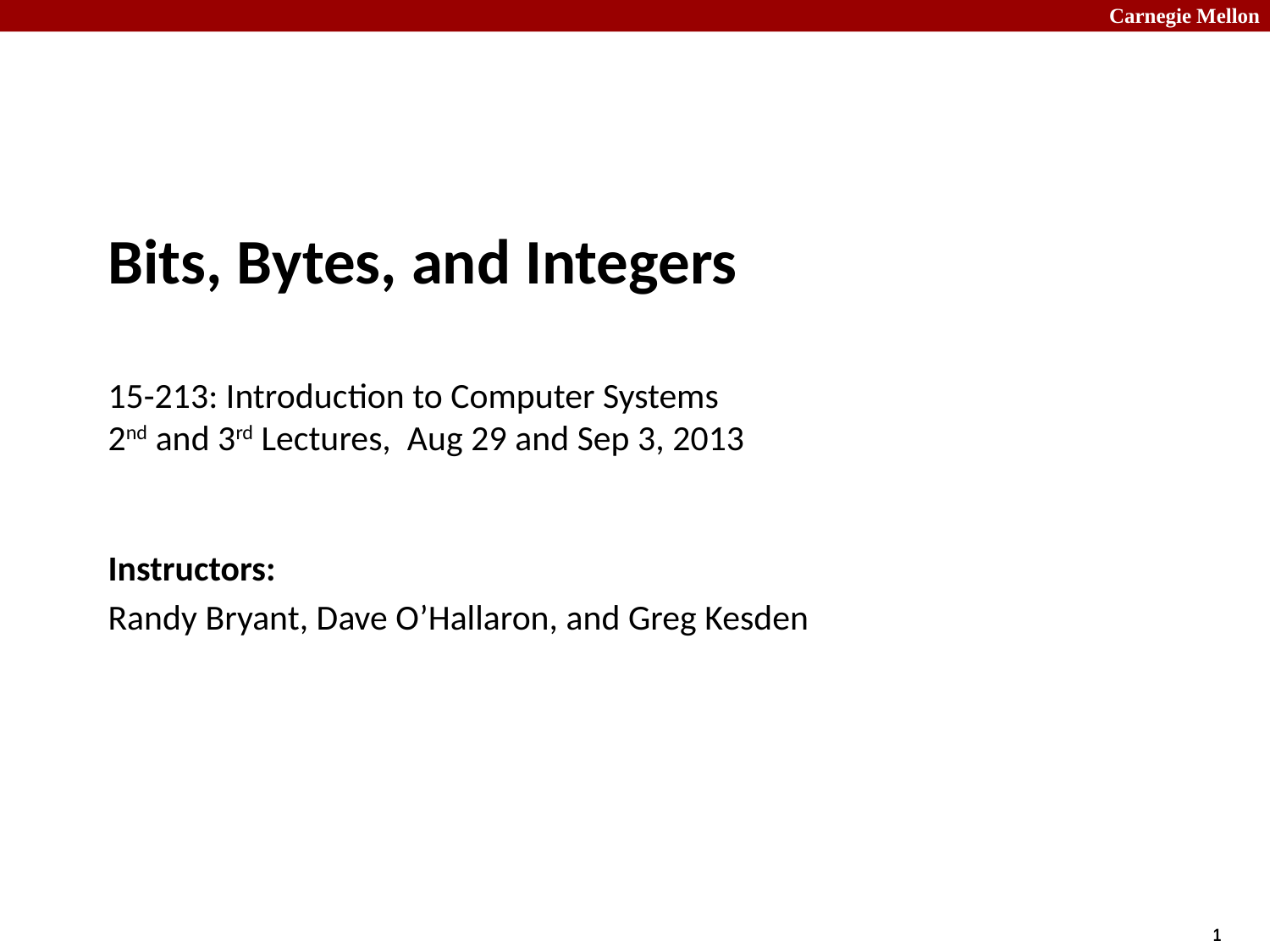

# Bits, Bytes, and Integers 15-213: Introduction to Computer Systems 2nd and 3rd Lectures,  Aug 29 and Sep 3, 2013
Instructors:
Randy Bryant, Dave O’Hallaron, and Greg Kesden